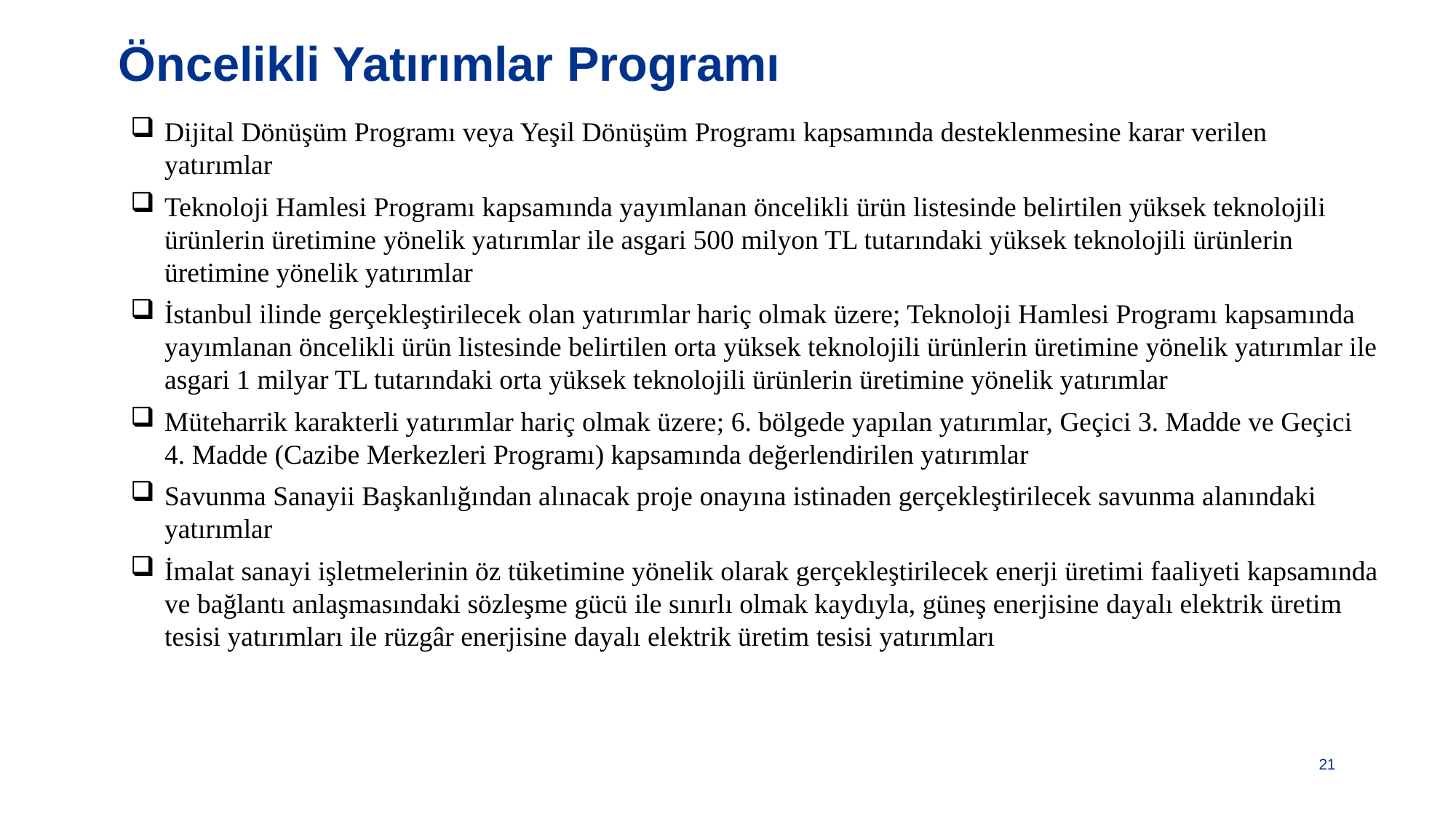

# Öncelikli Yatırımlar Programı
Dijital Dönüşüm Programı veya Yeşil Dönüşüm Programı kapsamında desteklenmesine karar verilen yatırımlar
Teknoloji Hamlesi Programı kapsamında yayımlanan öncelikli ürün listesinde belirtilen yüksek teknolojili ürünlerin üretimine yönelik yatırımlar ile asgari 500 milyon TL tutarındaki yüksek teknolojili ürünlerin üretimine yönelik yatırımlar
İstanbul ilinde gerçekleştirilecek olan yatırımlar hariç olmak üzere; Teknoloji Hamlesi Programı kapsamında yayımlanan öncelikli ürün listesinde belirtilen orta yüksek teknolojili ürünlerin üretimine yönelik yatırımlar ile asgari 1 milyar TL tutarındaki orta yüksek teknolojili ürünlerin üretimine yönelik yatırımlar
Müteharrik karakterli yatırımlar hariç olmak üzere; 6. bölgede yapılan yatırımlar, Geçici 3. Madde ve Geçici 4. Madde (Cazibe Merkezleri Programı) kapsamında değerlendirilen yatırımlar
Savunma Sanayii Başkanlığından alınacak proje onayına istinaden gerçekleştirilecek savunma alanındaki yatırımlar
İmalat sanayi işletmelerinin öz tüketimine yönelik olarak gerçekleştirilecek enerji üretimi faaliyeti kapsamında ve bağlantı anlaşmasındaki sözleşme gücü ile sınırlı olmak kaydıyla, güneş enerjisine dayalı elektrik üretim tesisi yatırımları ile rüzgâr enerjisine dayalı elektrik üretim tesisi yatırımları